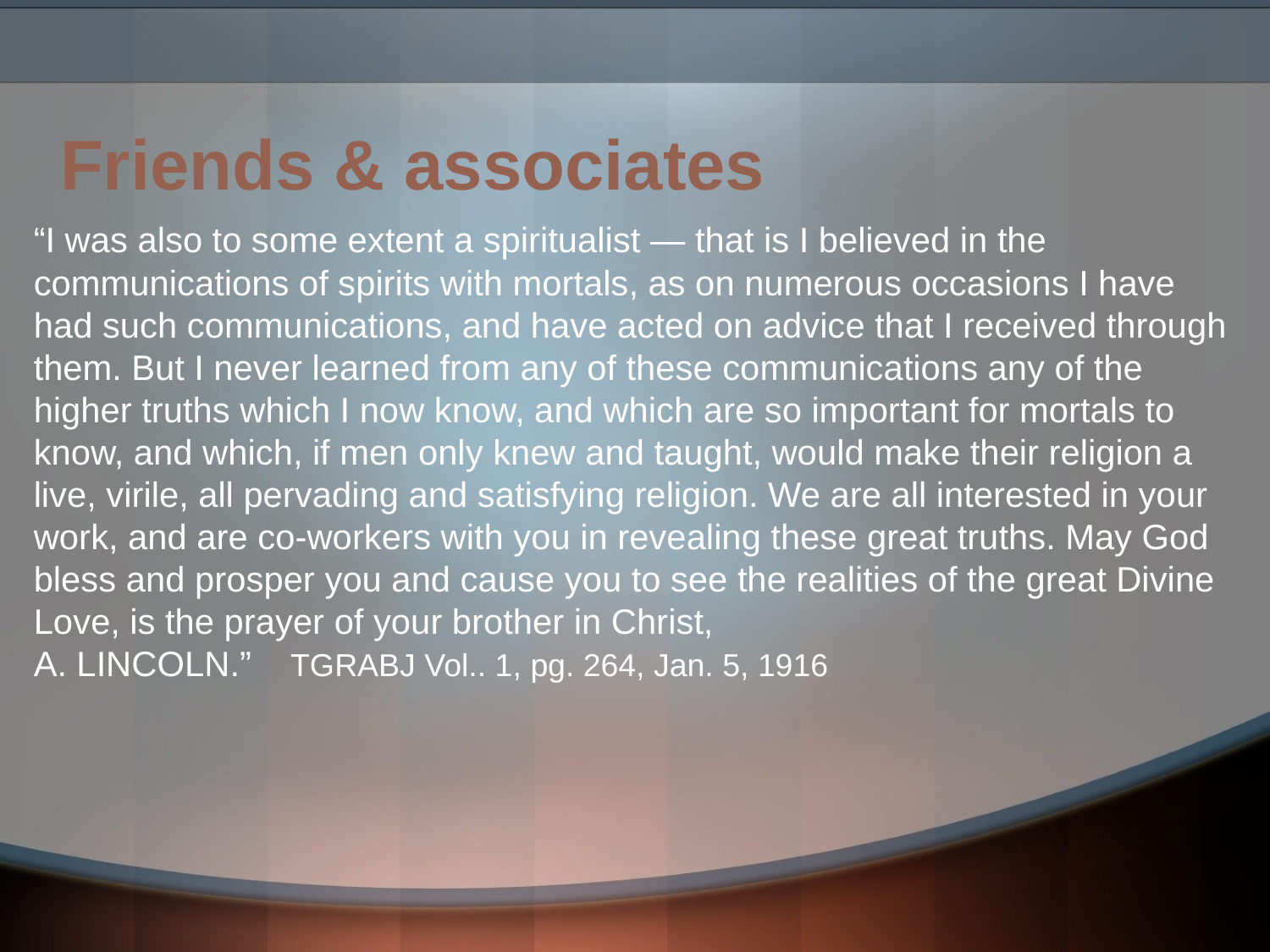

# Friends & associates
“I was also to some extent a spiritualist — that is I believed in the communications of spirits with mortals, as on numerous occasions I have had such communications, and have acted on advice that I received through them. But I never learned from any of these communications any of the higher truths which I now know, and which are so important for mortals to know, and which, if men only knew and taught, would make their religion a live, virile, all pervading and satisfying religion. We are all interested in your work, and are co-workers with you in revealing these great truths. May God bless and prosper you and cause you to see the realities of the great Divine Love, is the prayer of your brother in Christ,
A. LINCOLN.”    TGRABJ Vol.. 1, pg. 264, Jan. 5, 1916